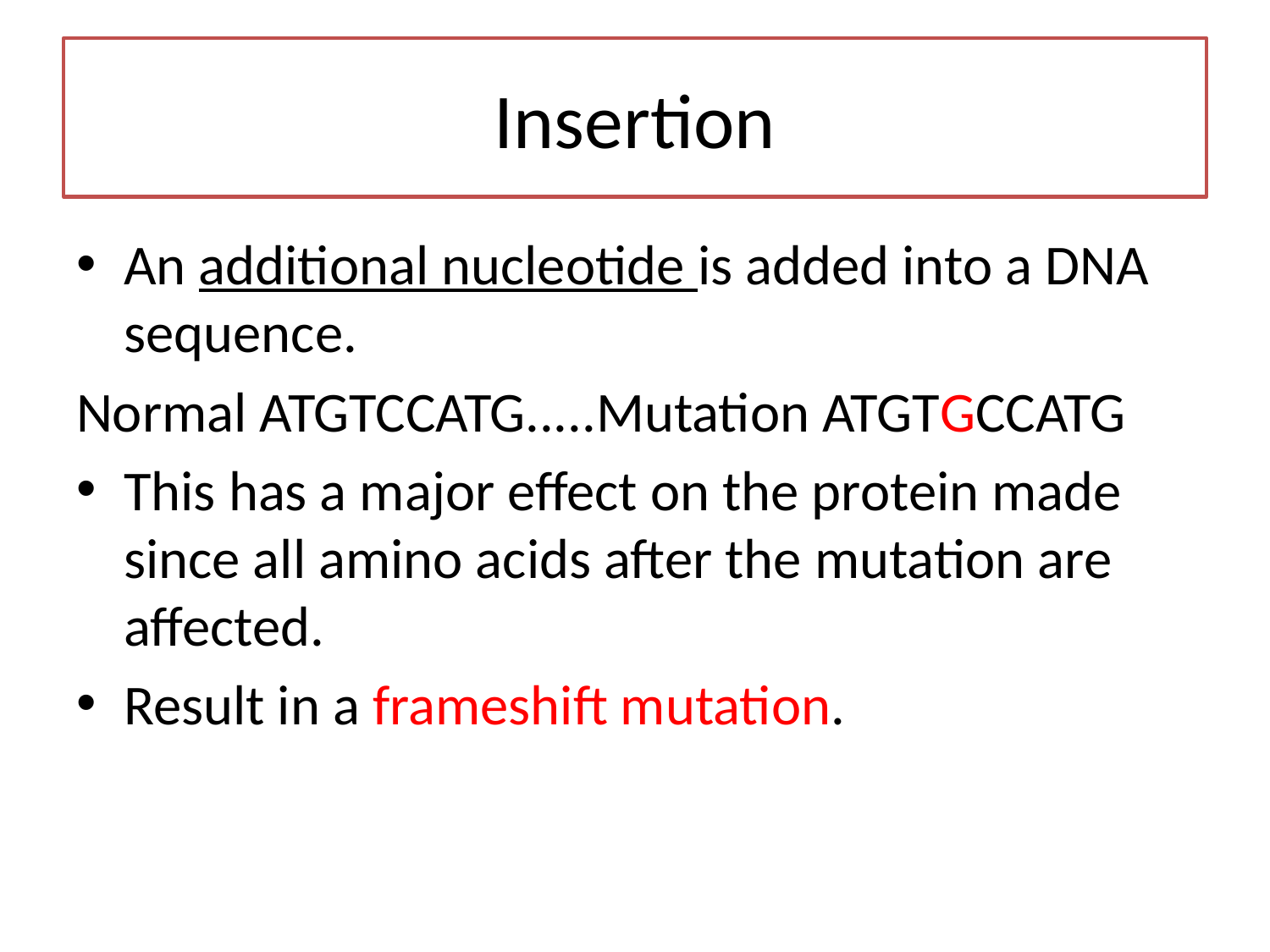

# Insertion
An additional nucleotide is added into a DNA sequence.
Normal ATGTCCATG.....Mutation ATGTGCCATG
This has a major effect on the protein made since all amino acids after the mutation are affected.
Result in a frameshift mutation.